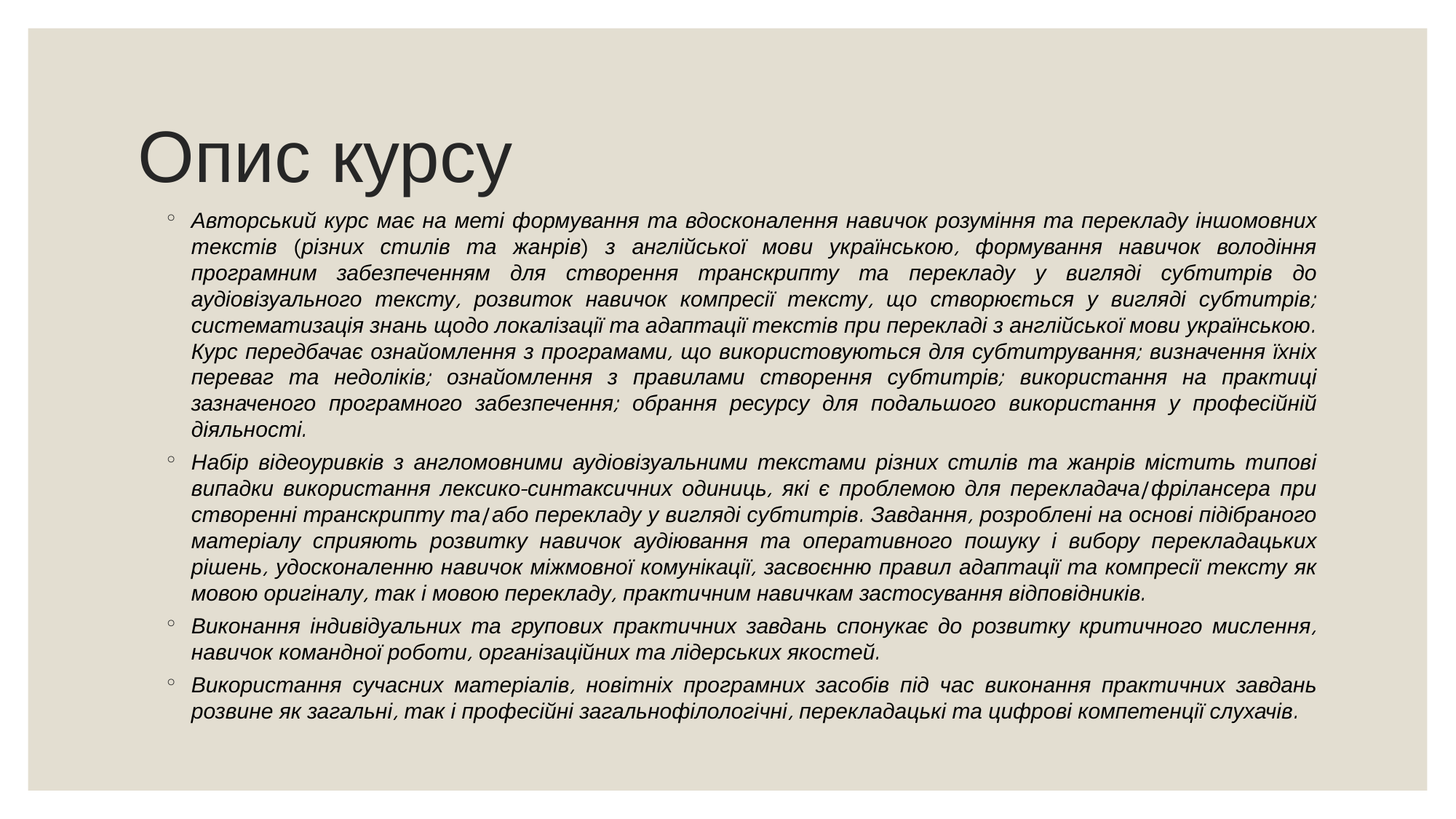

# Опис курсу
Авторський курс має на меті формування та вдосконалення навичок розуміння та перекладу іншомовних текстів (різних стилів та жанрів) з англійської мови українською, формування навичок володіння програмним забезпеченням для створення транскрипту та перекладу у вигляді субтитрів до аудіовізуального тексту, розвиток навичок компресії тексту, що створюється у вигляді субтитрів; систематизація знань щодо локалізації та адаптації текстів при перекладі з англійської мови українською. Курс передбачає ознайомлення з програмами, що використовуються для субтитрування; визначення їхніх переваг та недоліків; ознайомлення з правилами створення субтитрів; використання на практиці зазначеного програмного забезпечення; обрання ресурсу для подальшого використання у професійній діяльності.
Набір відеоуривків з англомовними аудіовізуальними текстами різних стилів та жанрів містить типові випадки використання лексико-синтаксичних одиниць, які є проблемою для перекладача/фрілансера при створенні транскрипту та/або перекладу у вигляді субтитрів. Завдання, розроблені на основі підібраного матеріалу сприяють розвитку навичок аудіювання та оперативного пошуку і вибору перекладацьких рішень, удосконаленню навичок міжмовної комунікації, засвоєнню правил адаптації та компресії тексту як мовою оригіналу, так і мовою перекладу, практичним навичкам застосування відповідників.
Виконання індивідуальних та групових практичних завдань спонукає до розвитку критичного мислення, навичок командної роботи, організаційних та лідерських якостей.
Використання сучасних матеріалів, новітніх програмних засобів під час виконання практичних завдань розвине як загальні, так і професійні загальнофілологічні, перекладацькі та цифрові компетенції слухачів.